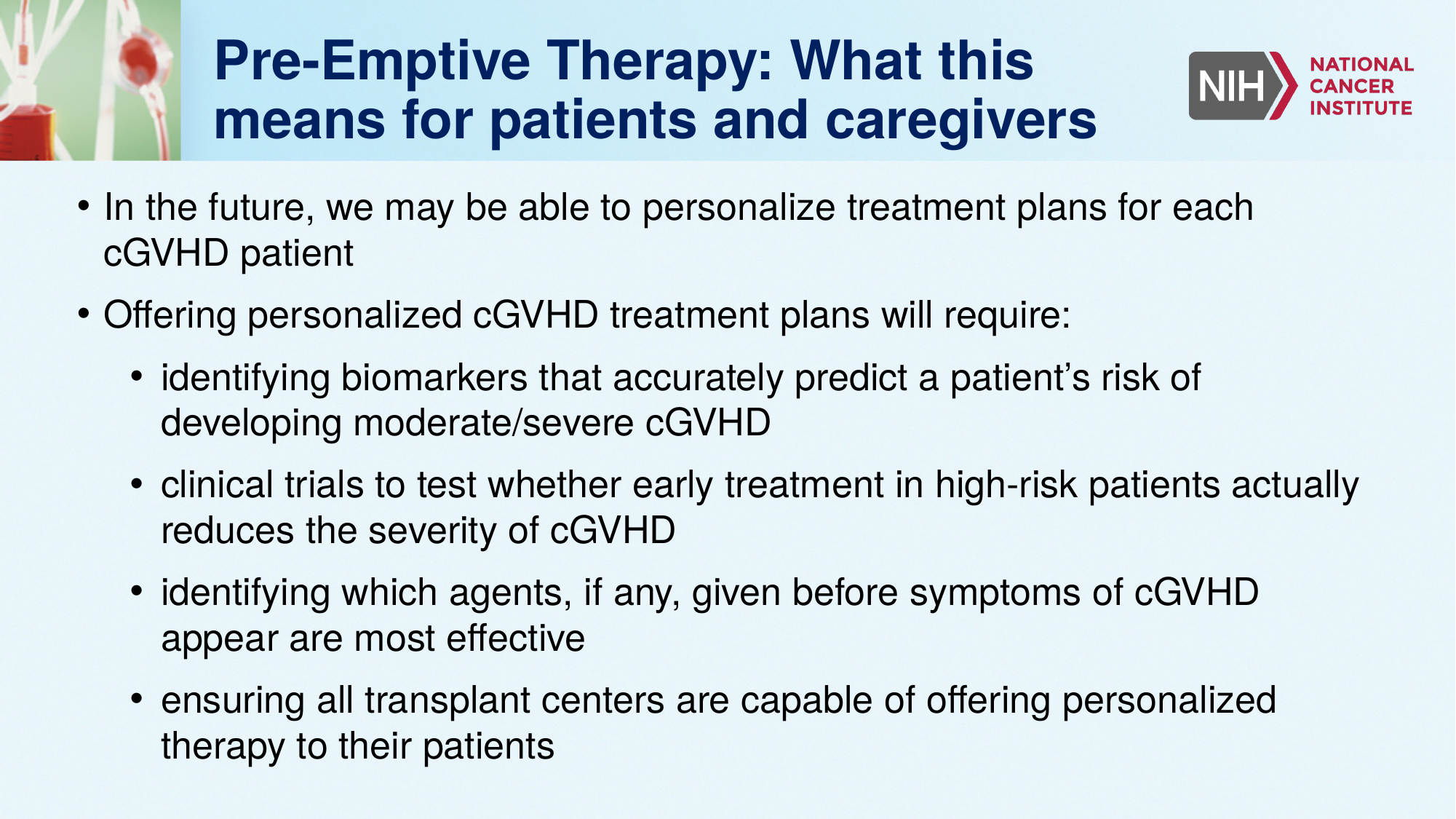

# Pre-Emptive Therapy: What this means for patients and caregivers
In the future, we may be able to personalize treatment plans for each cGVHD patient
Offering personalized cGVHD treatment plans will require:
identifying biomarkers that accurately predict a patient’s risk of developing moderate/severe cGVHD
clinical trials to test whether early treatment in high-risk patients actually reduces the severity of cGVHD
identifying which agents, if any, given before symptoms of cGVHD appear are most effective
ensuring all transplant centers are capable of offering personalized therapy to their patients